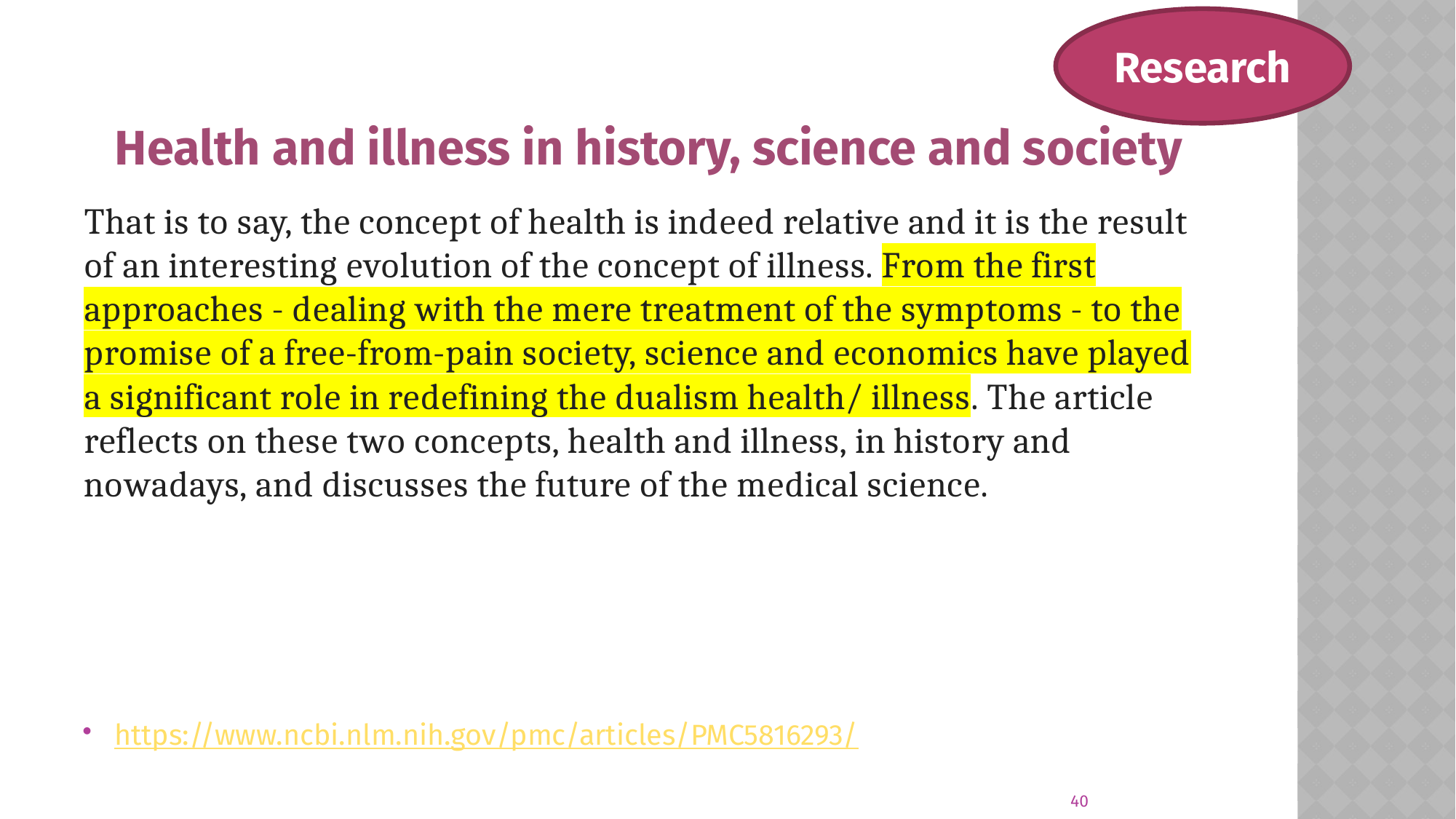

Research
# Health and illness in history, science and society
That is to say, the concept of health is indeed relative and it is the result of an interesting evolution of the concept of illness. From the first approaches - dealing with the mere treatment of the symptoms - to the promise of a free-from-pain society, science and economics have played a significant role in redefining the dualism health/ illness. The article reflects on these two concepts, health and illness, in history and nowadays, and discusses the future of the medical science.

https://www.ncbi.nlm.nih.gov/pmc/articles/PMC5816293/

40